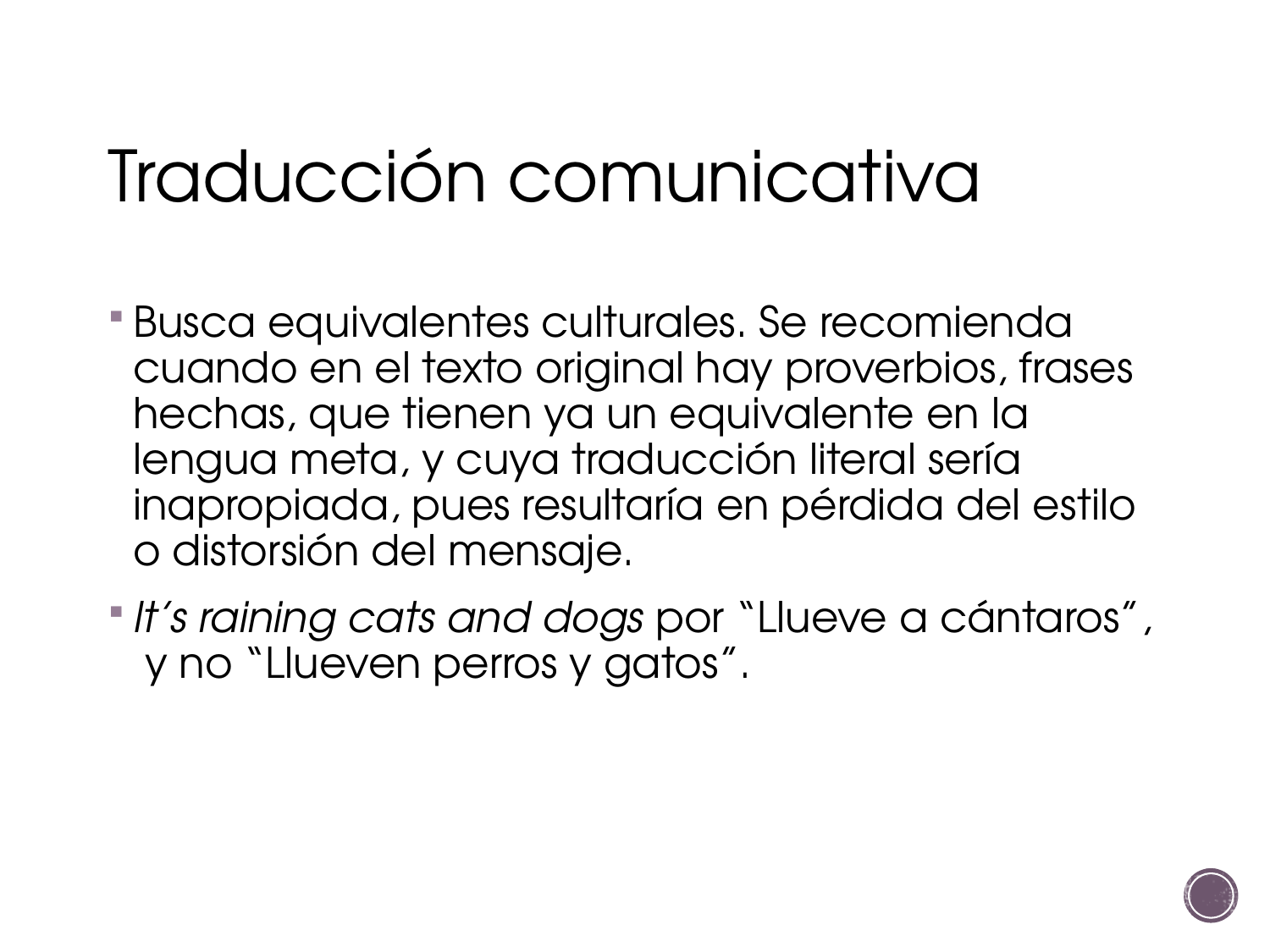

# Traducción comunicativa
Busca equivalentes culturales. Se recomienda cuando en el texto original hay proverbios, frases hechas, que tienen ya un equivalente en la lengua meta, y cuya traducción literal sería inapropiada, pues resultaría en pérdida del estilo o distorsión del mensaje.
It’s raining cats and dogs por “Llueve a cántaros”,  y no “Llueven perros y gatos”.